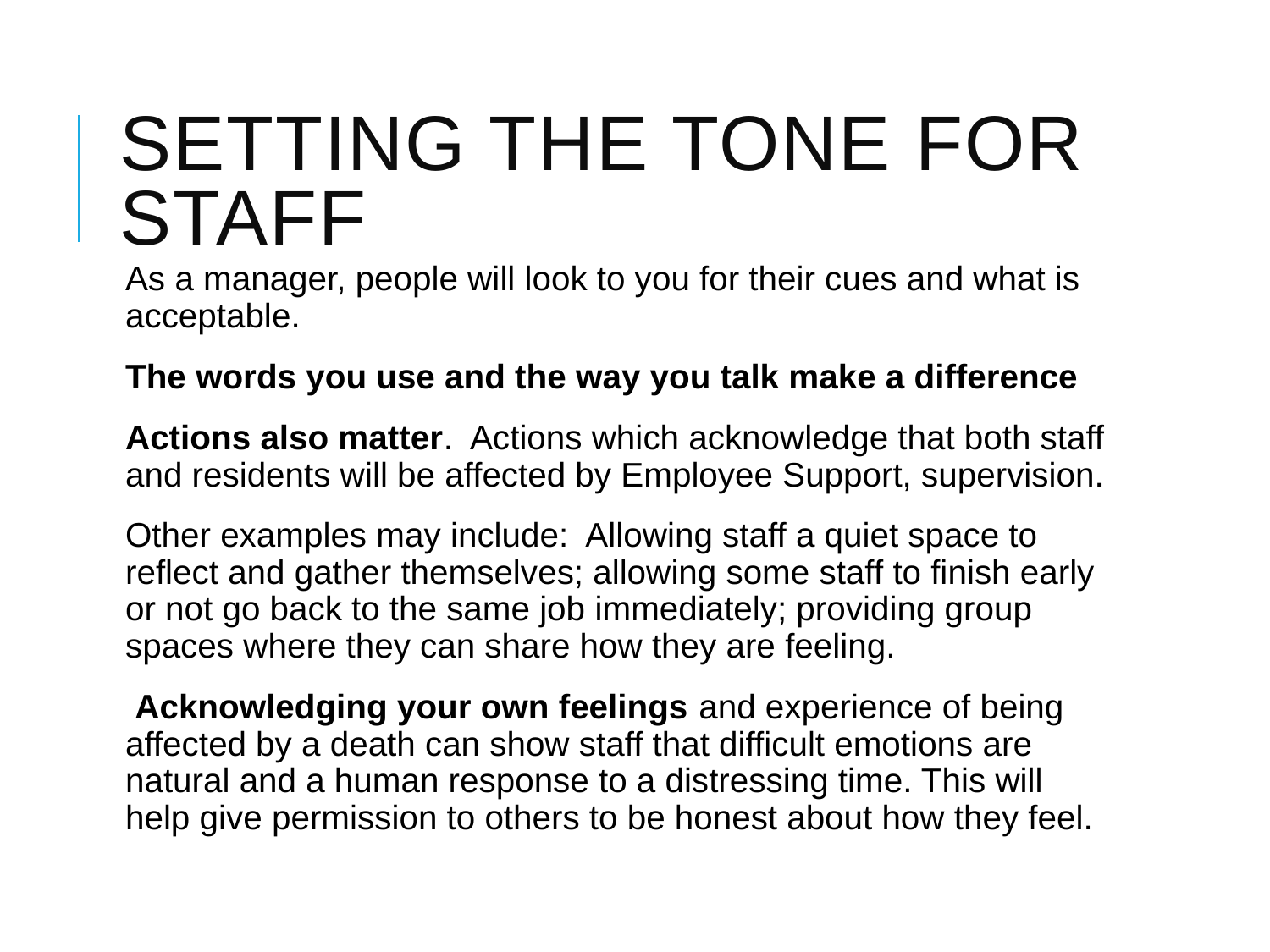

# Setting the tone for staff
As a manager, people will look to you for their cues and what is acceptable.
The words you use and the way you talk make a difference
Actions also matter.  Actions which acknowledge that both staff and residents will be affected by Employee Support, supervision.
Other examples may include:  Allowing staff a quiet space to reflect and gather themselves; allowing some staff to finish early or not go back to the same job immediately; providing group spaces where they can share how they are feeling.
 Acknowledging your own feelings and experience of being affected by a death can show staff that difficult emotions are natural and a human response to a distressing time. This will help give permission to others to be honest about how they feel.
4